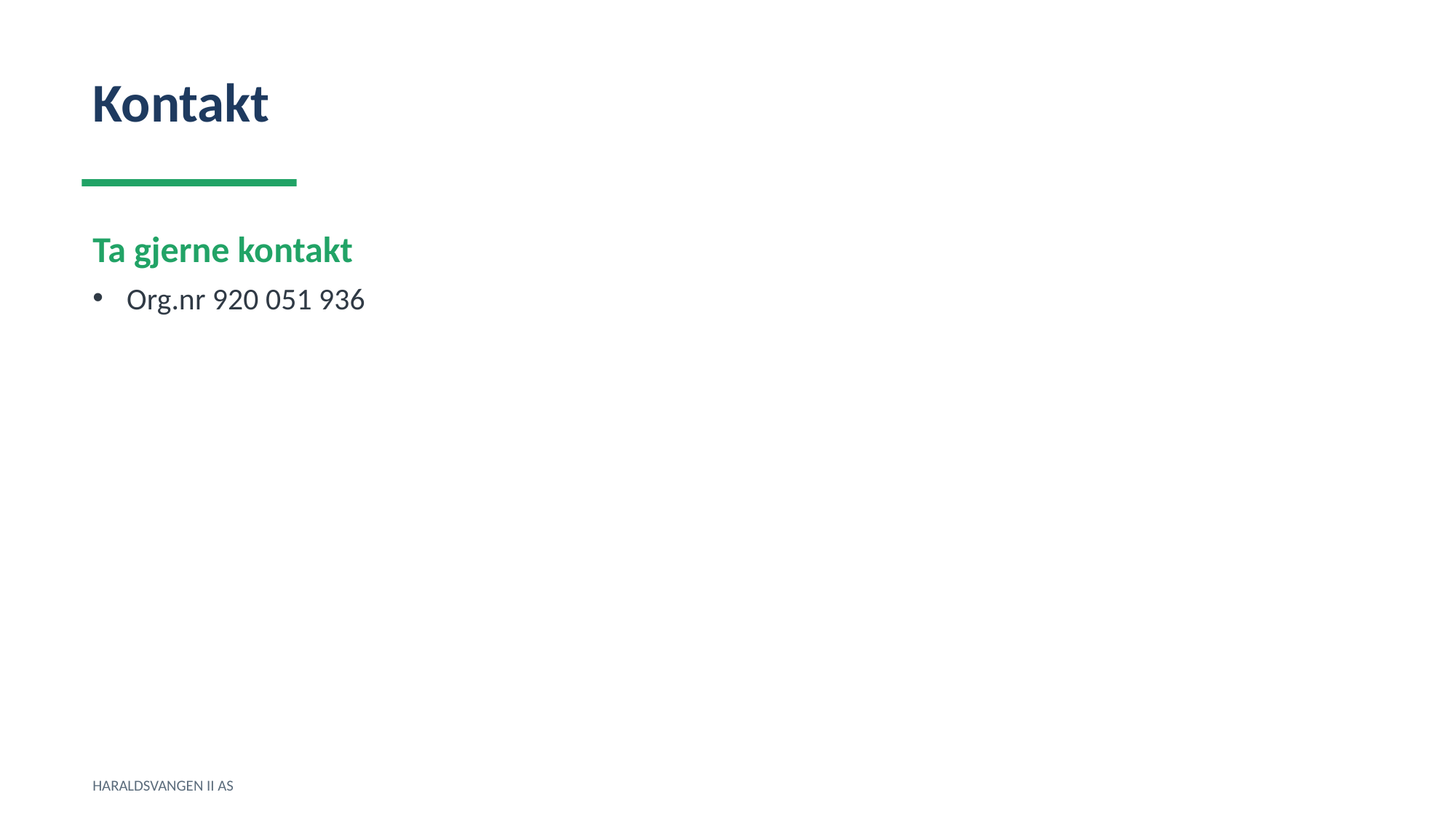

Kontakt

Ta gjerne kontakt
Org.nr 920 051 936
HARALDSVANGEN II AS